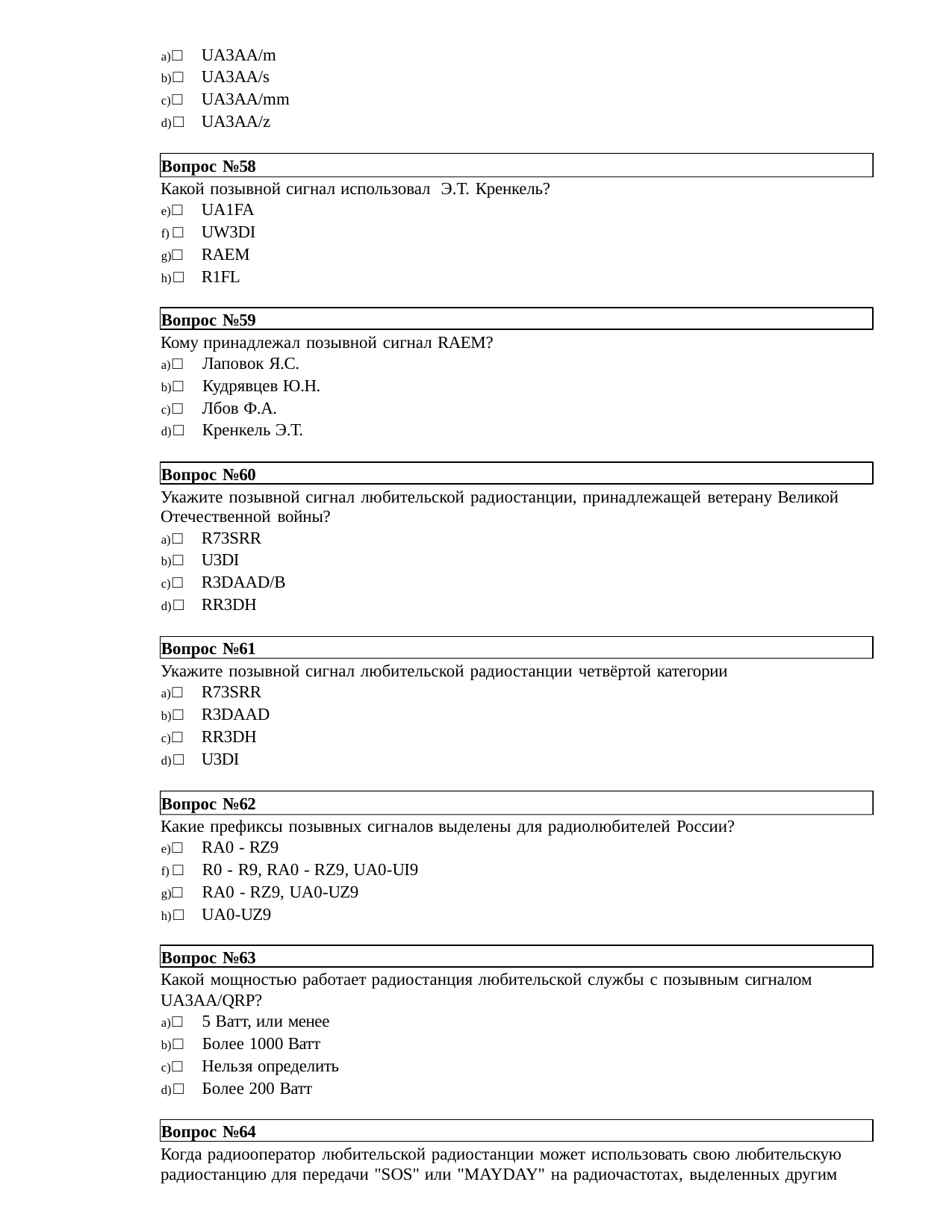

□  UA3AA/m
□  UA3AA/s
□  UA3AA/mm
□  UA3AA/z

Вопрос №58
Какой позывной сигнал использовал Э.Т. Кренкель?
□  UA1FA
□  UW3DI
□  RAEM
□  R1FL

Вопрос №59
Кому принадлежал позывной сигнал RAEM?
□  Лаповок Я.С.
□  Кудрявцев Ю.Н.
□  Лбов Ф.А.
□  Кренкель Э.Т.
Вопрос №60
Укажите позывной сигнал любительской радиостанции, принадлежащей ветерану Великой Отечественной войны?
□  R73SRR
□  U3DI
□  R3DAAD/B
□  RR3DH
Вопрос №61
Укажите позывной сигнал любительской радиостанции четвёртой категории
□  R73SRR
□  R3DAAD
□  RR3DH
□  U3DI

Вопрос №62
Какие префиксы позывных сигналов выделены для радиолюбителей России?
□  RA0 - RZ9
□  R0 - R9, RA0 - RZ9, UA0-UI9
□  RA0 - RZ9, UA0-UZ9
□  UA0-UZ9

Вопрос №63
Какой мощностью работает радиостанция любительской службы с позывным сигналом
UA3AA/QRP?
□  5 Ватт, или менее
□  Более 1000 Ватт
□  Нельзя определить
□  Более 200 Ватт
Вопрос №64
Когда радиооператор любительской радиостанции может использовать свою любительскую радиостанцию для передачи "SOS" или "MAYDAY" на радиочастотах, выделенных другим